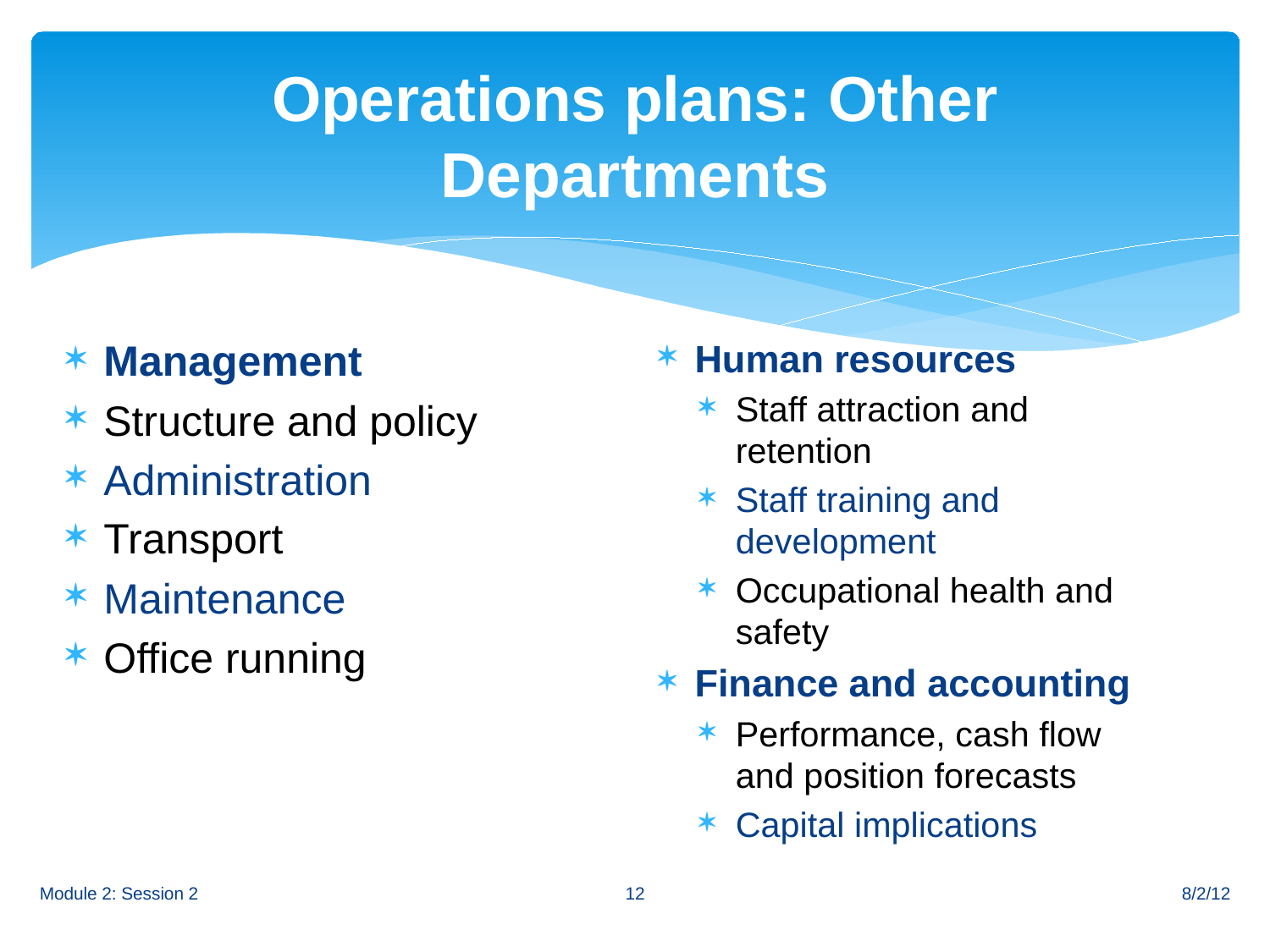

# Operations plans: Other Departments
Management
Structure and policy
Administration
Transport
Maintenance
Office running
Human resources
Staff attraction and retention
Staff training and development
Occupational health and safety
Finance and accounting
Performance, cash flow and position forecasts
Capital implications
12
Module 2: Session 2
8/2/12